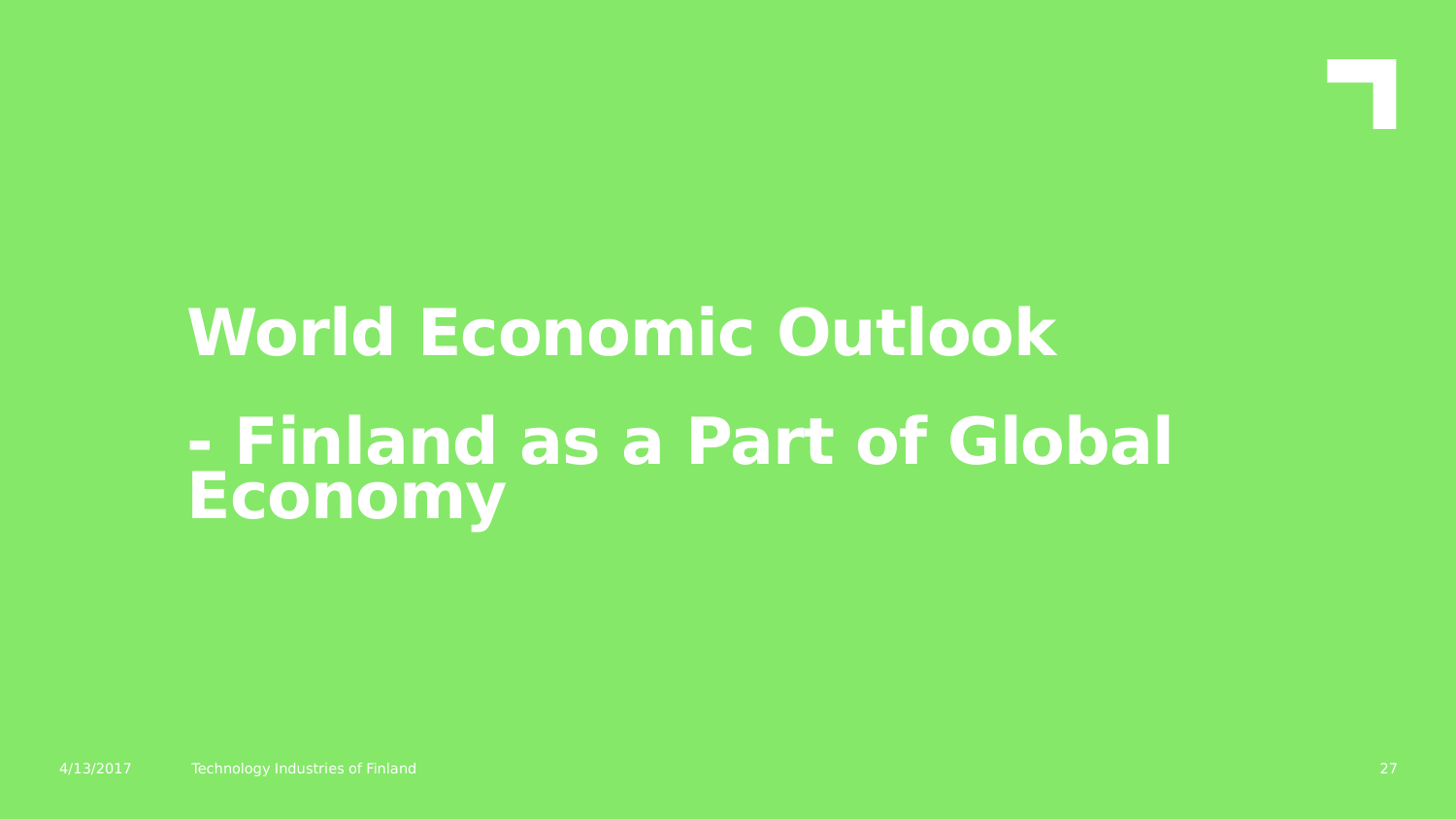

World Economic Outlook

- Finland as a Part of Global Economy
4/13/2017
Technology Industries of Finland
27